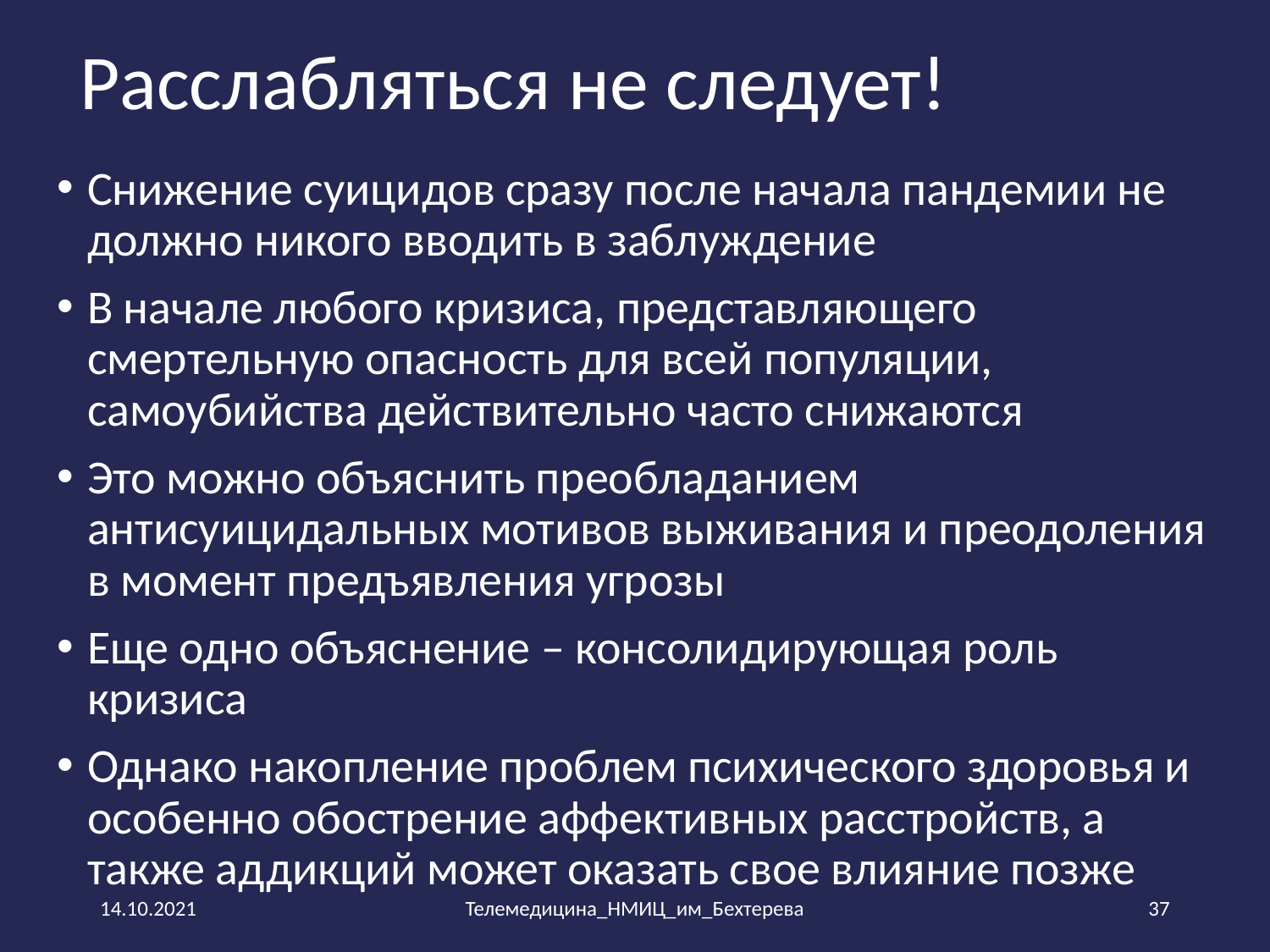

# Расслабляться не следует!
Снижение суицидов сразу после начала пандемии не должно никого вводить в заблуждение
В начале любого кризиса, представляющего смертельную опасность для всей популяции, самоубийства действительно часто снижаются
Это можно объяснить преобладанием антисуицидальных мотивов выживания и преодоления в момент предъявления угрозы
Еще одно объяснение – консолидирующая роль кризиса
Однако накопление проблем психического здоровья и особенно обострение аффективных расстройств, а также аддикций может оказать свое влияние позже
14.10.2021
Телемедицина_НМИЦ_им_Бехтерева
37